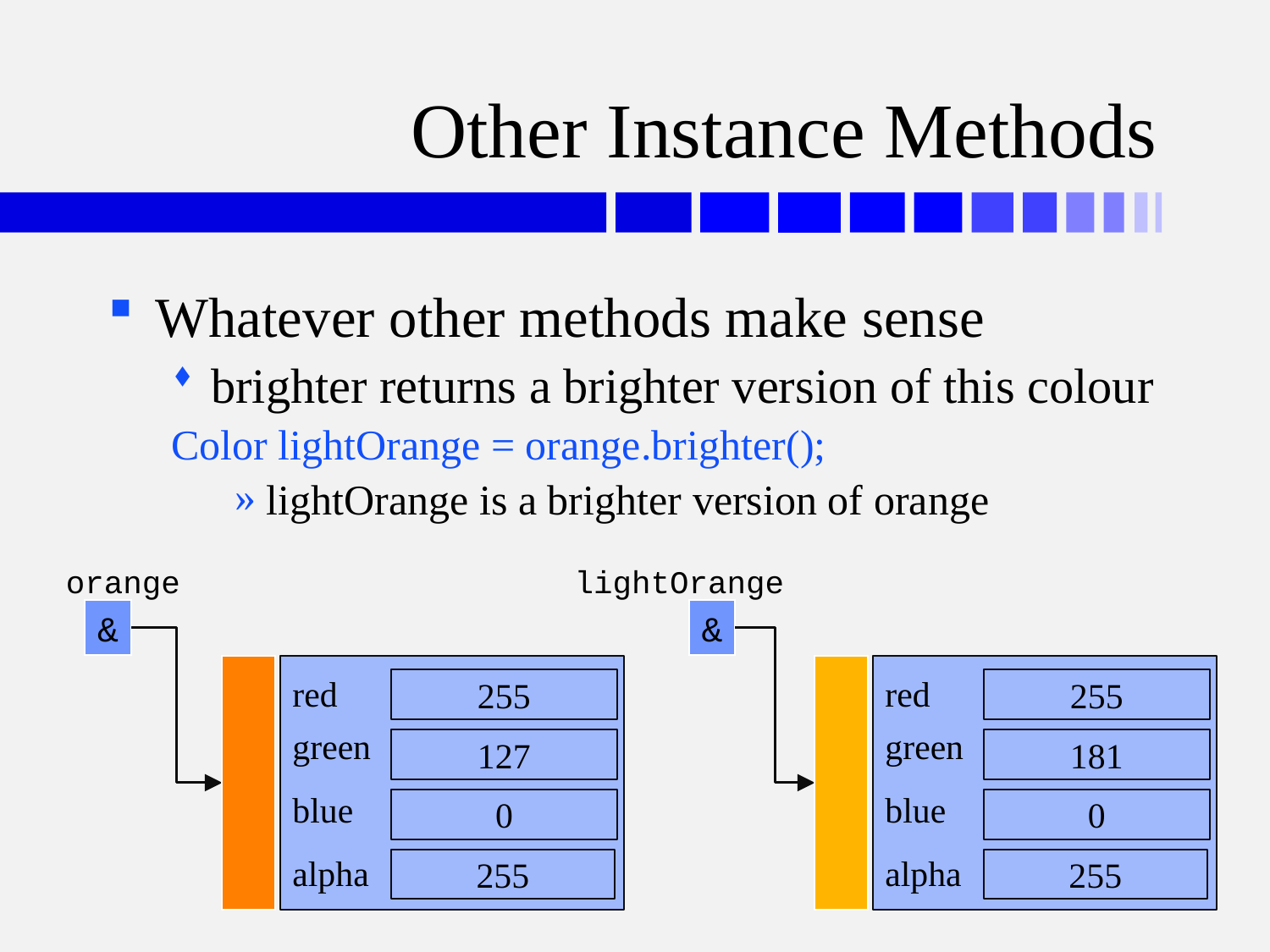

# Other Instance Methods
Whatever other methods make sense
brighter returns a brighter version of this colour
Color lightOrange = orange.brighter();
lightOrange is a brighter version of orange
orange
&

red
green
blue
alpha
255
127
0
255
lightOrange
&

red
green
blue
alpha
255
181
0
255